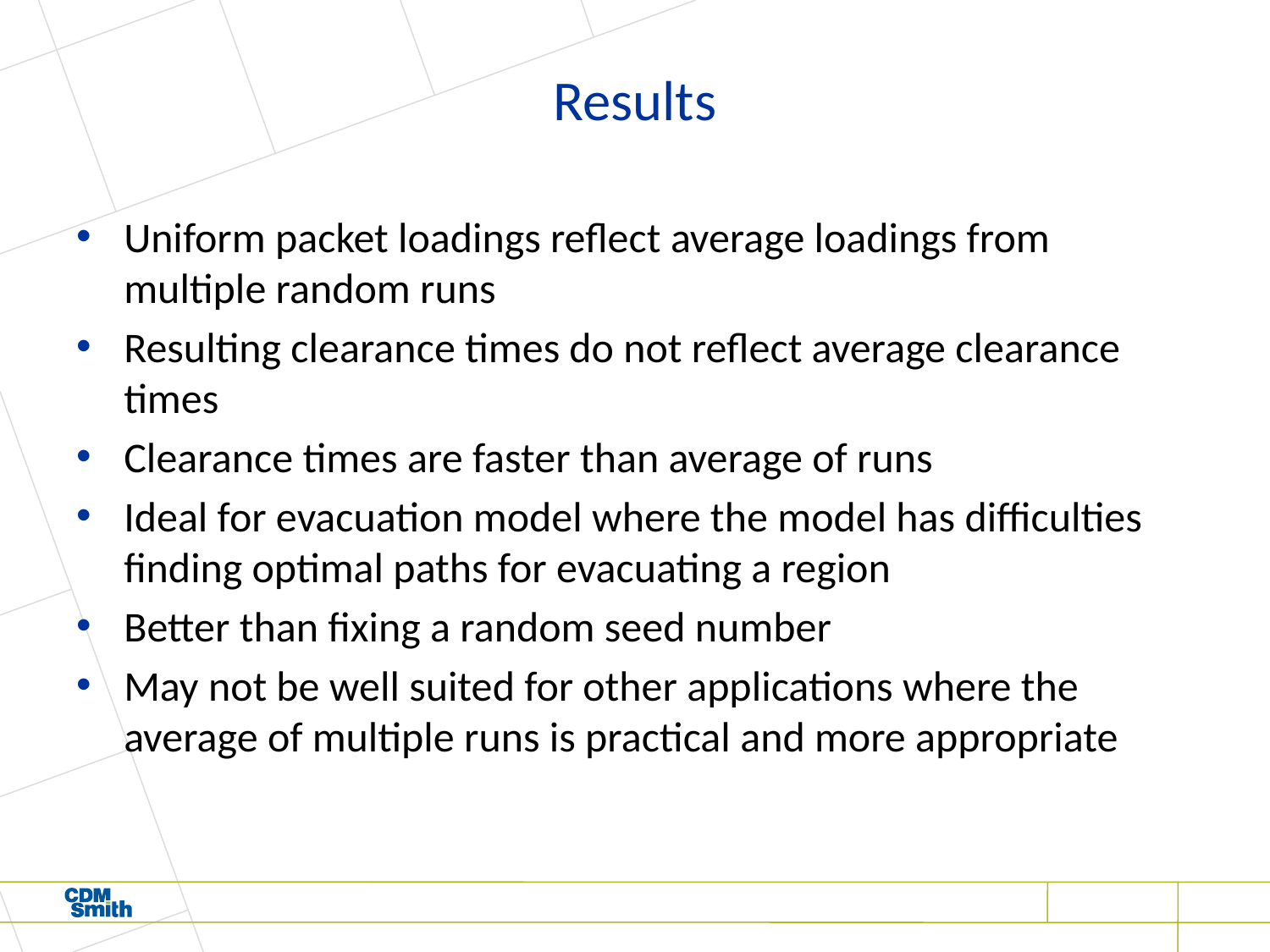

# Results
Uniform packet loadings reflect average loadings from multiple random runs
Resulting clearance times do not reflect average clearance times
Clearance times are faster than average of runs
Ideal for evacuation model where the model has difficulties finding optimal paths for evacuating a region
Better than fixing a random seed number
May not be well suited for other applications where the average of multiple runs is practical and more appropriate